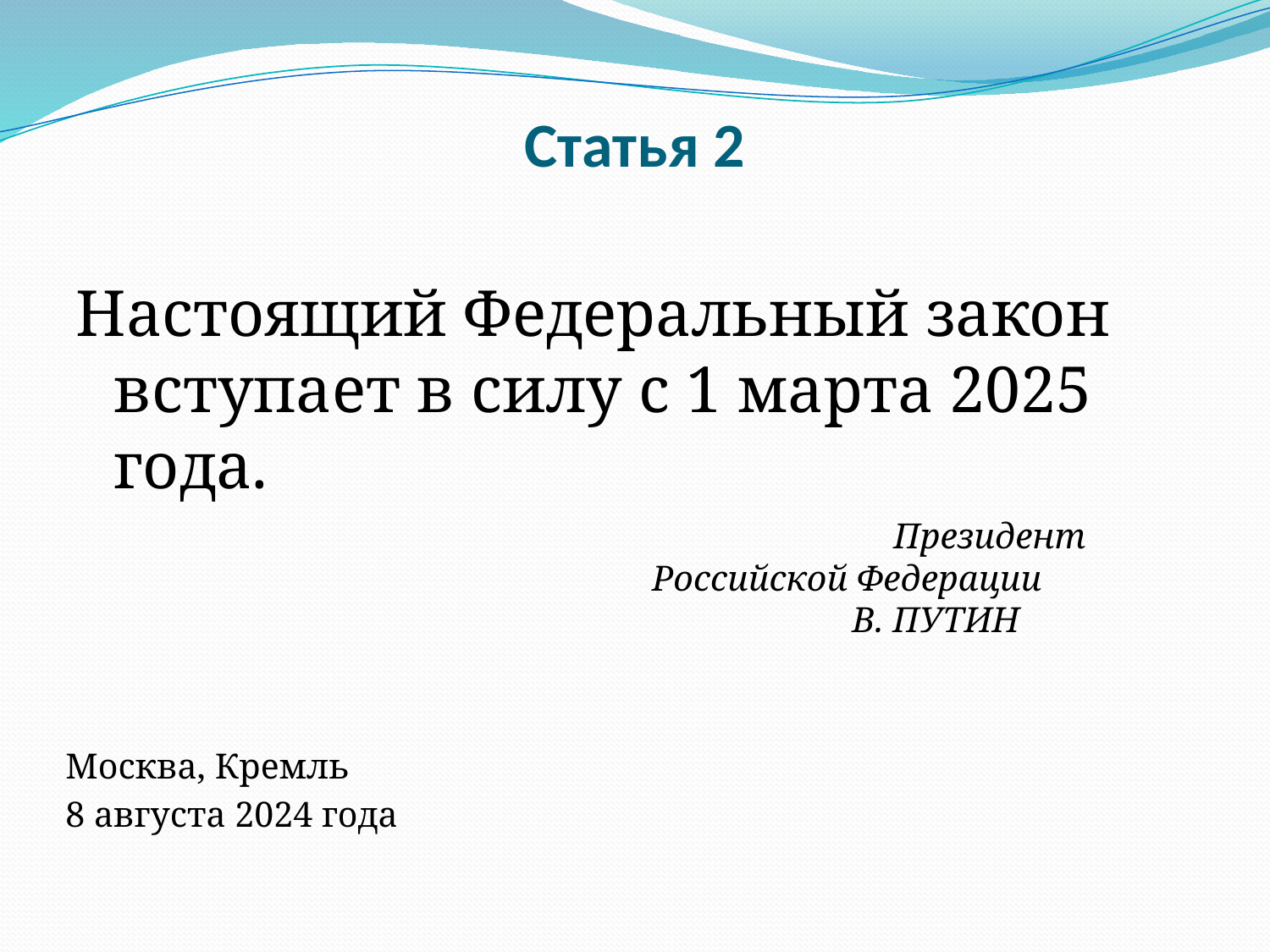

# Статья 2
Настоящий Федеральный закон вступает в силу с 1 марта 2025 года.
                                                                                           Президент
                                                             Российской Федерации
                                                                                   В. ПУТИН

Москва, Кремль
8 августа 2024 года